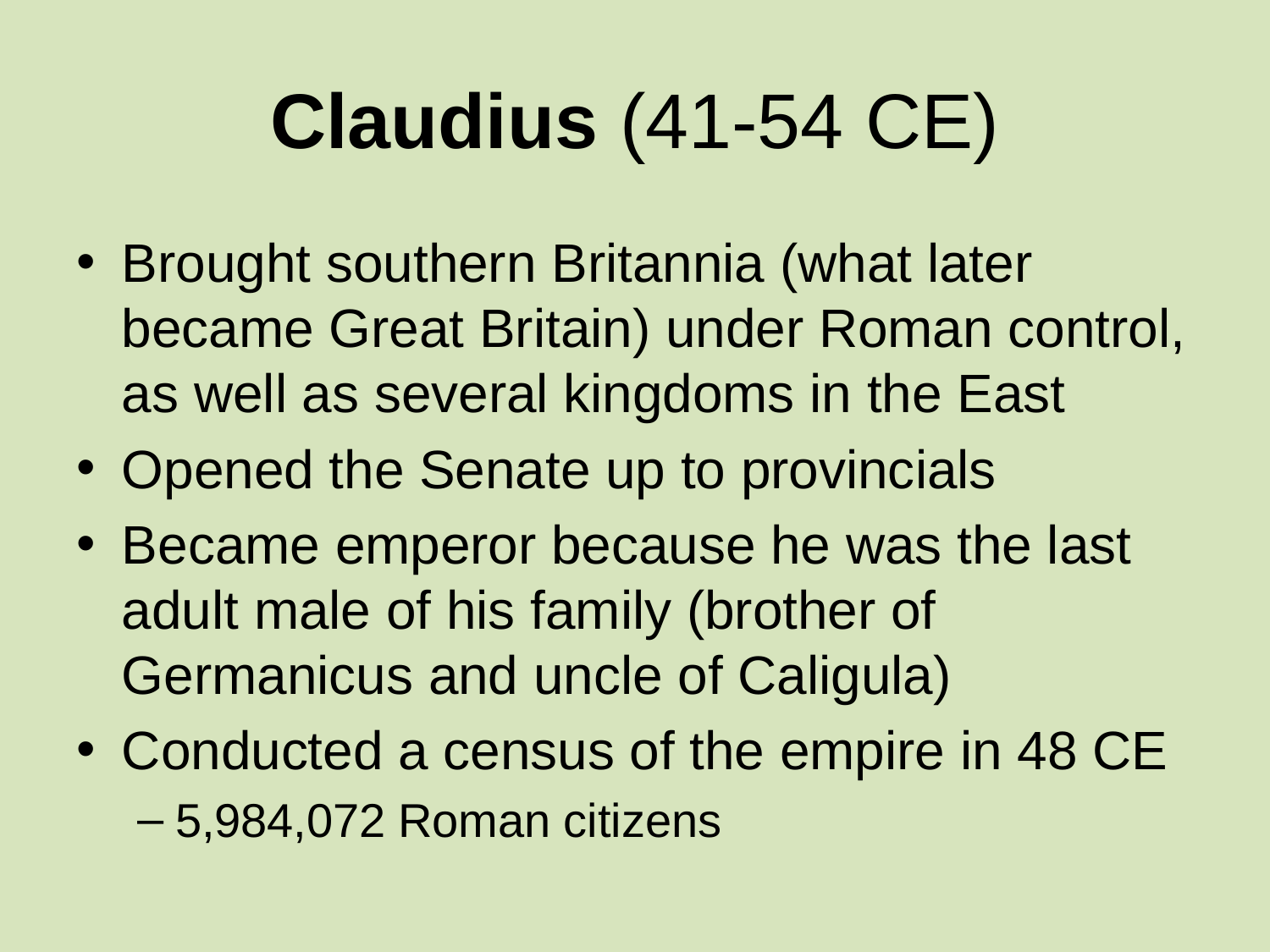

# Claudius (41-54 CE)
Brought southern Britannia (what later became Great Britain) under Roman control, as well as several kingdoms in the East
Opened the Senate up to provincials
Became emperor because he was the last adult male of his family (brother of Germanicus and uncle of Caligula)
Conducted a census of the empire in 48 CE
5,984,072 Roman citizens